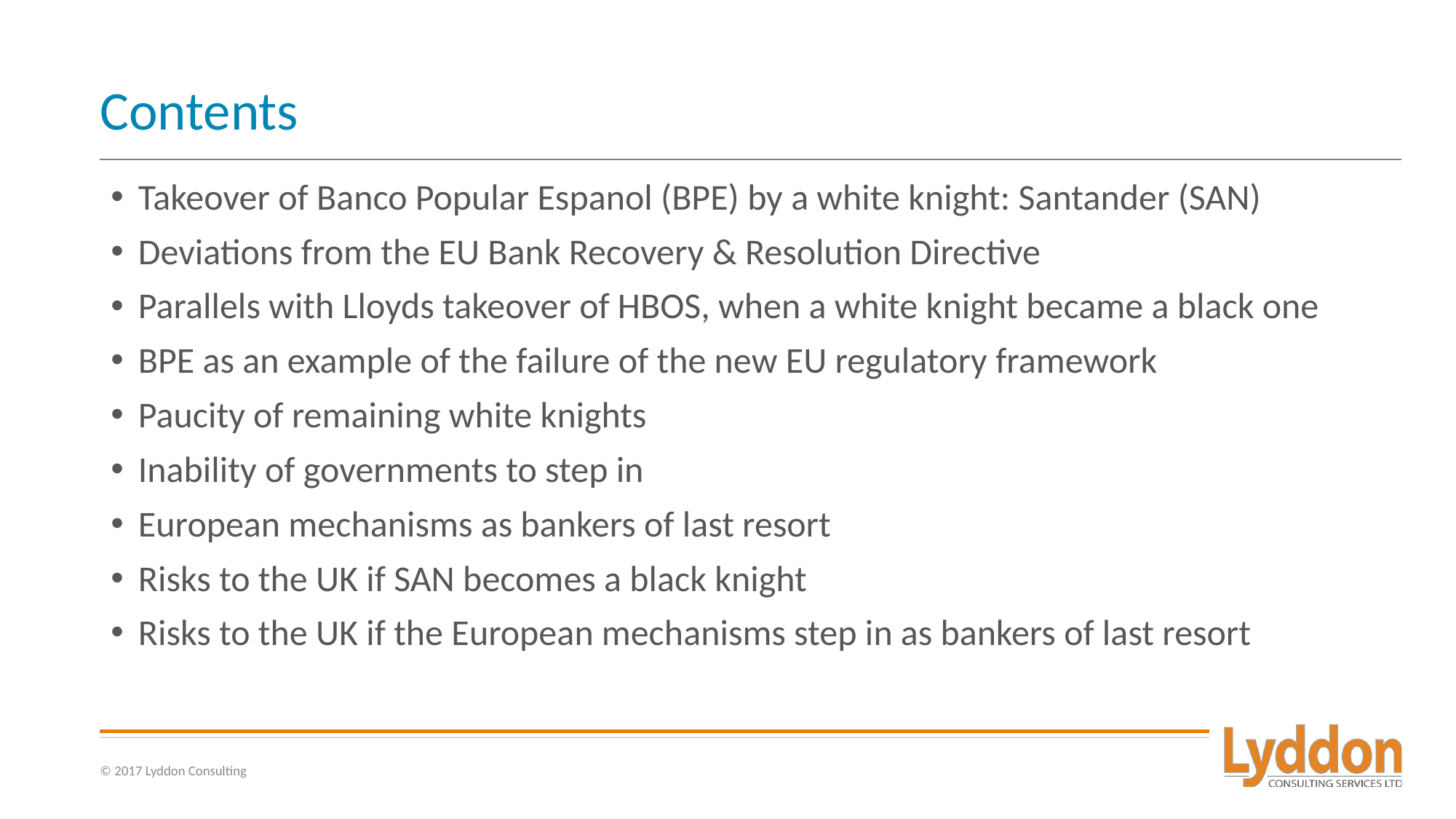

# Contents
Takeover of Banco Popular Espanol (BPE) by a white knight: Santander (SAN)
Deviations from the EU Bank Recovery & Resolution Directive
Parallels with Lloyds takeover of HBOS, when a white knight became a black one
BPE as an example of the failure of the new EU regulatory framework
Paucity of remaining white knights
Inability of governments to step in
European mechanisms as bankers of last resort
Risks to the UK if SAN becomes a black knight
Risks to the UK if the European mechanisms step in as bankers of last resort